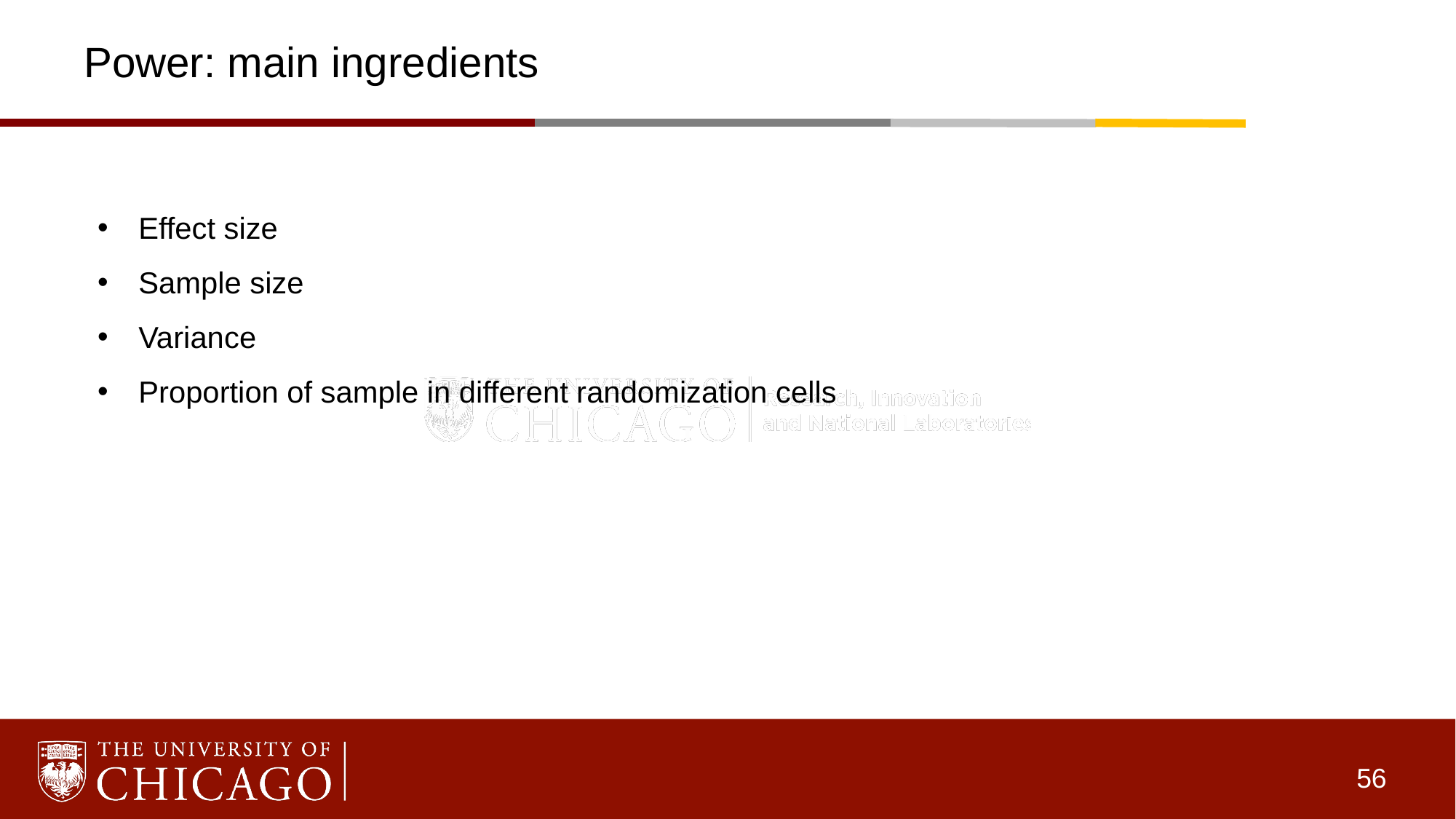

# Power: main ingredients
Effect size

Sample size

Variance

Proportion of sample in different randomization cells